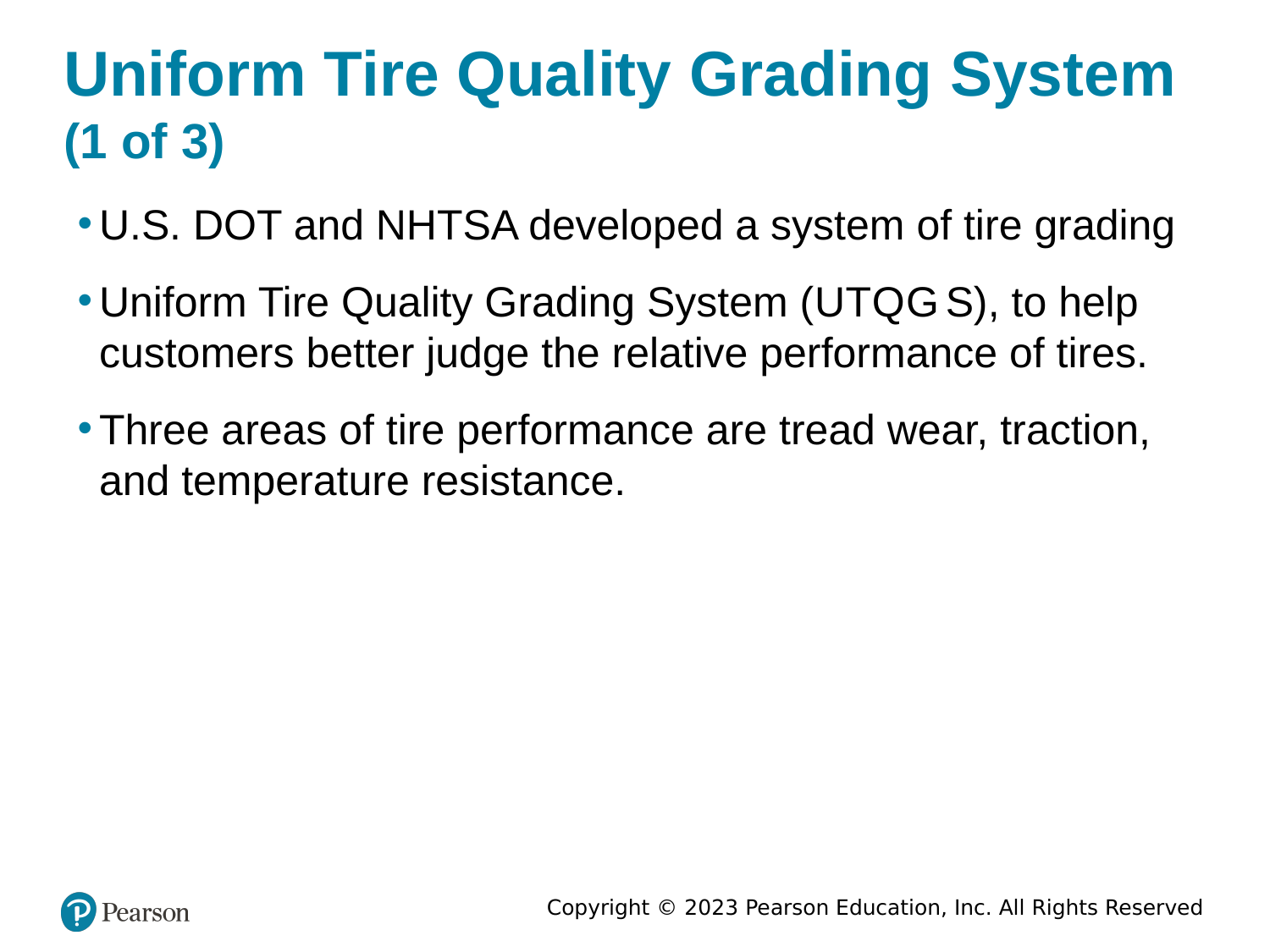

# Uniform Tire Quality Grading System (1 of 3)
U.S. DOT and NHTSA developed a system of tire grading
Uniform Tire Quality Grading System (U T Q G S), to help customers better judge the relative performance of tires.
Three areas of tire performance are tread wear, traction, and temperature resistance.